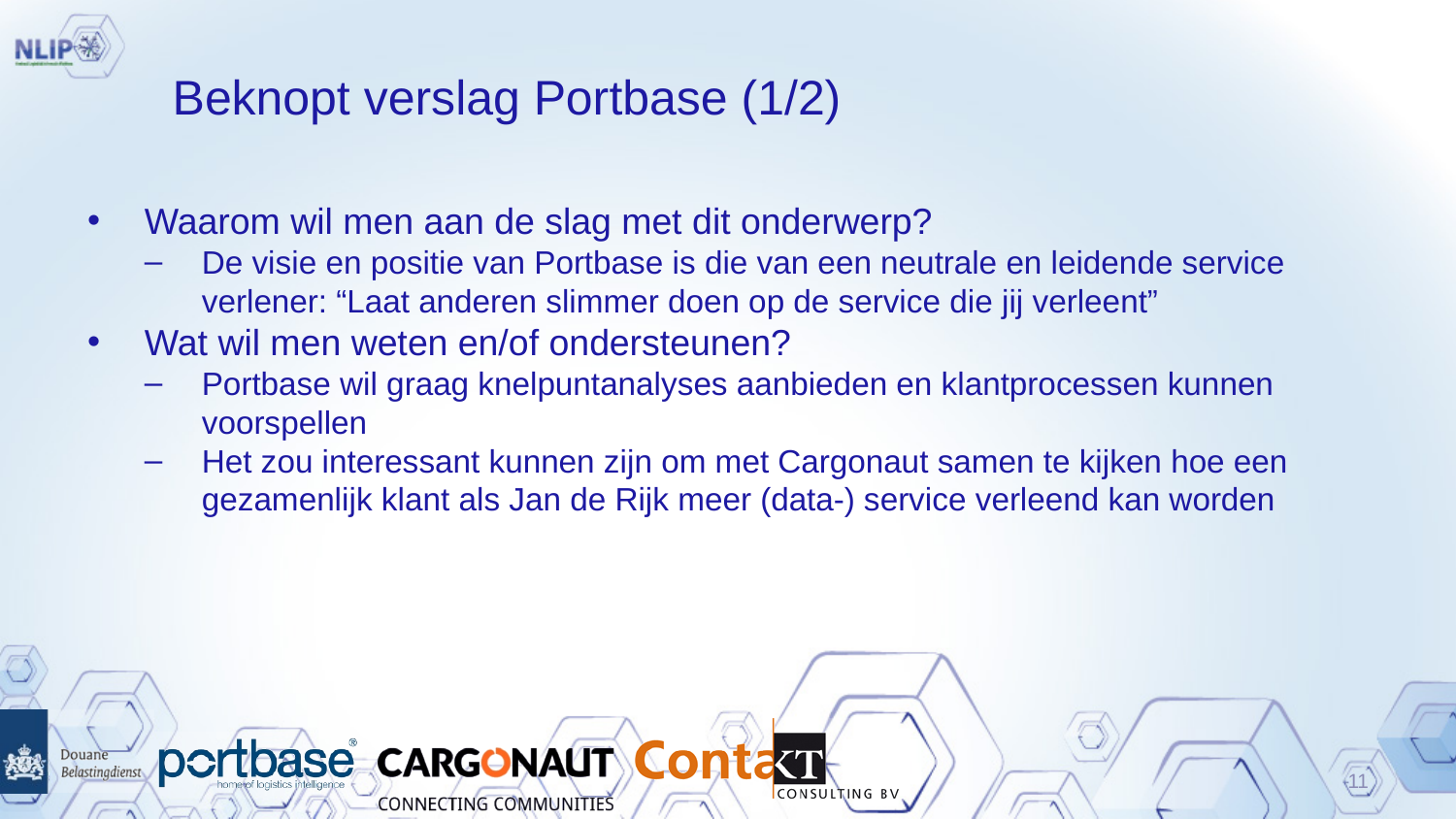

# Beknopt verslag Portbase (1/2)
Waarom wil men aan de slag met dit onderwerp?
De visie en positie van Portbase is die van een neutrale en leidende service verlener: “Laat anderen slimmer doen op de service die jij verleent”
Wat wil men weten en/of ondersteunen?
Portbase wil graag knelpuntanalyses aanbieden en klantprocessen kunnen voorspellen
Het zou interessant kunnen zijn om met Cargonaut samen te kijken hoe een gezamenlijk klant als Jan de Rijk meer (data-) service verleend kan worden
11